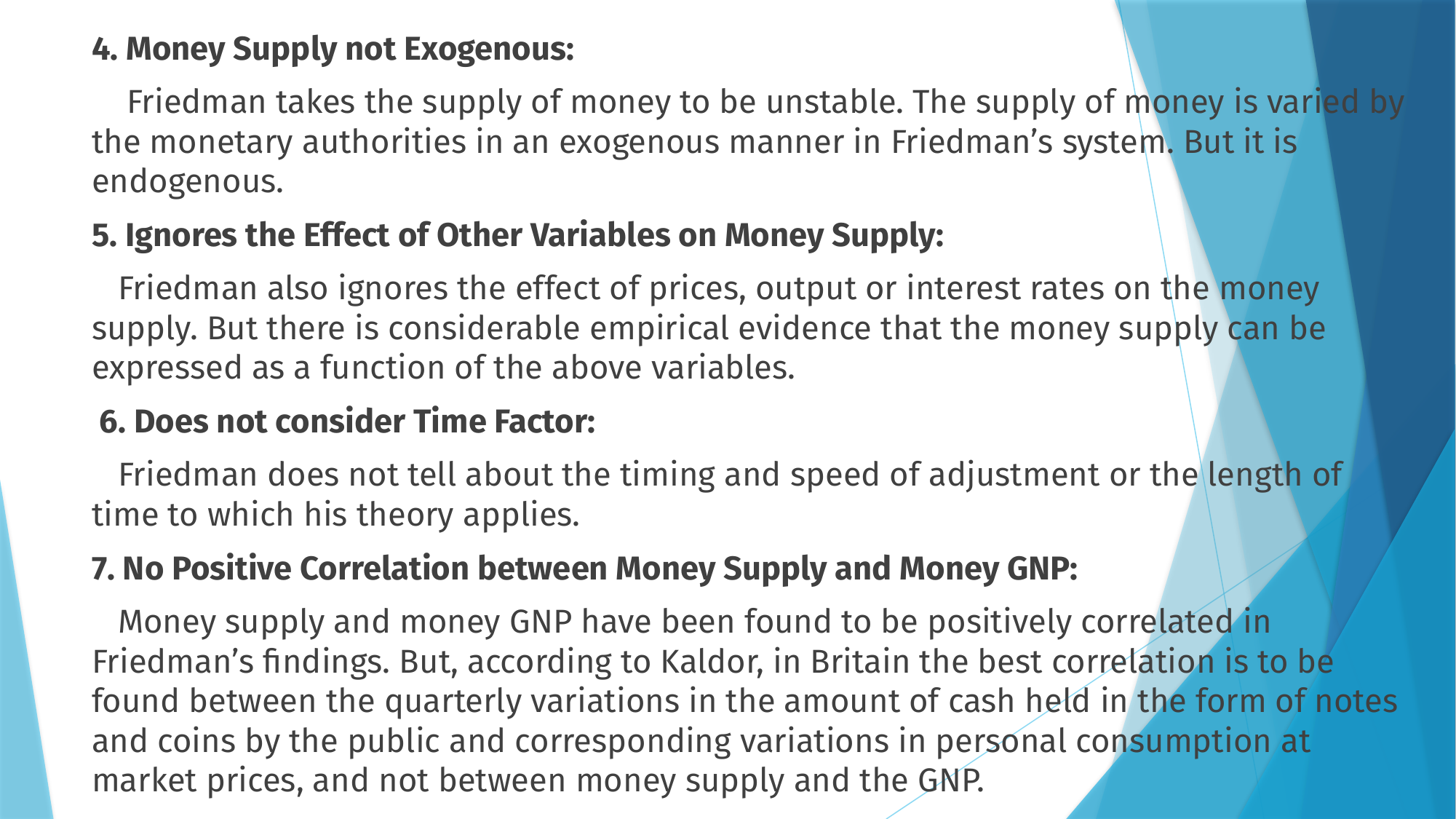

4. Money Supply not Exogenous:
    Friedman takes the supply of money to be unstable. The supply of money is varied by the monetary authorities in an exogenous manner in Friedman’s system. But it is endogenous.
5. Ignores the Effect of Other Variables on Money Supply:
   Friedman also ignores the effect of prices, output or interest rates on the money supply. But there is considerable empirical evidence that the money supply can be expressed as a function of the above variables.
 6. Does not consider Time Factor:
   Friedman does not tell about the timing and speed of adjustment or the length of time to which his theory applies.
7. No Positive Correlation between Money Supply and Money GNP:
   Money supply and money GNP have been found to be positively correlated in Friedman’s findings. But, according to Kaldor, in Britain the best correlation is to be found between the quarterly variations in the amount of cash held in the form of notes and coins by the public and corresponding variations in personal consumption at market prices, and not between money supply and the GNP.